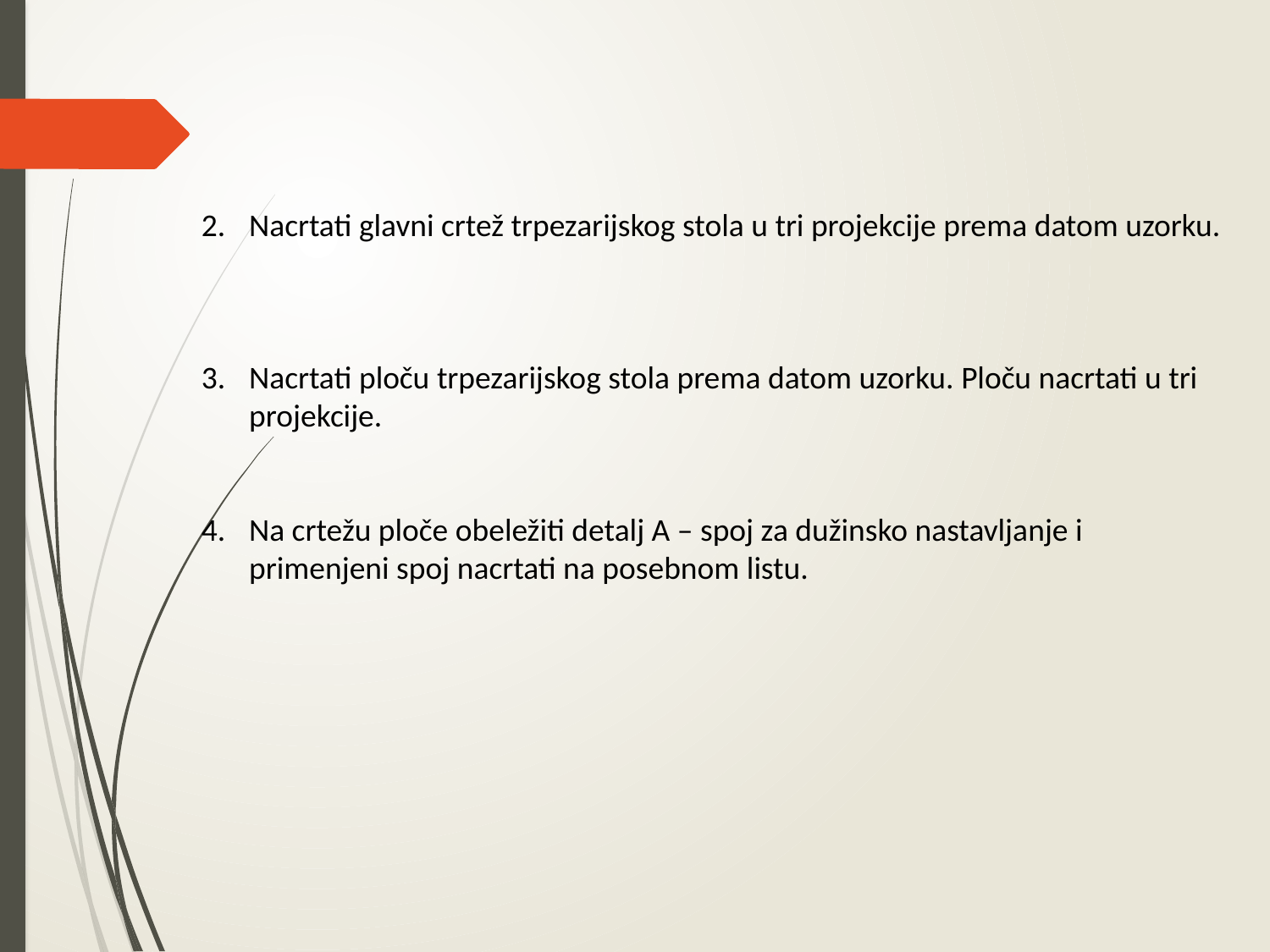

Nacrtati glavni crtež trpezarijskog stola u tri projekcije prema datom uzorku.

Nacrtati ploču trpezarijskog stola prema datom uzorku. Ploču nacrtati u tri projekcije.

Na crtežu ploče obeležiti detalj A – spoj za dužinsko nastavljanje i primenjeni spoj nacrtati na posebnom listu.